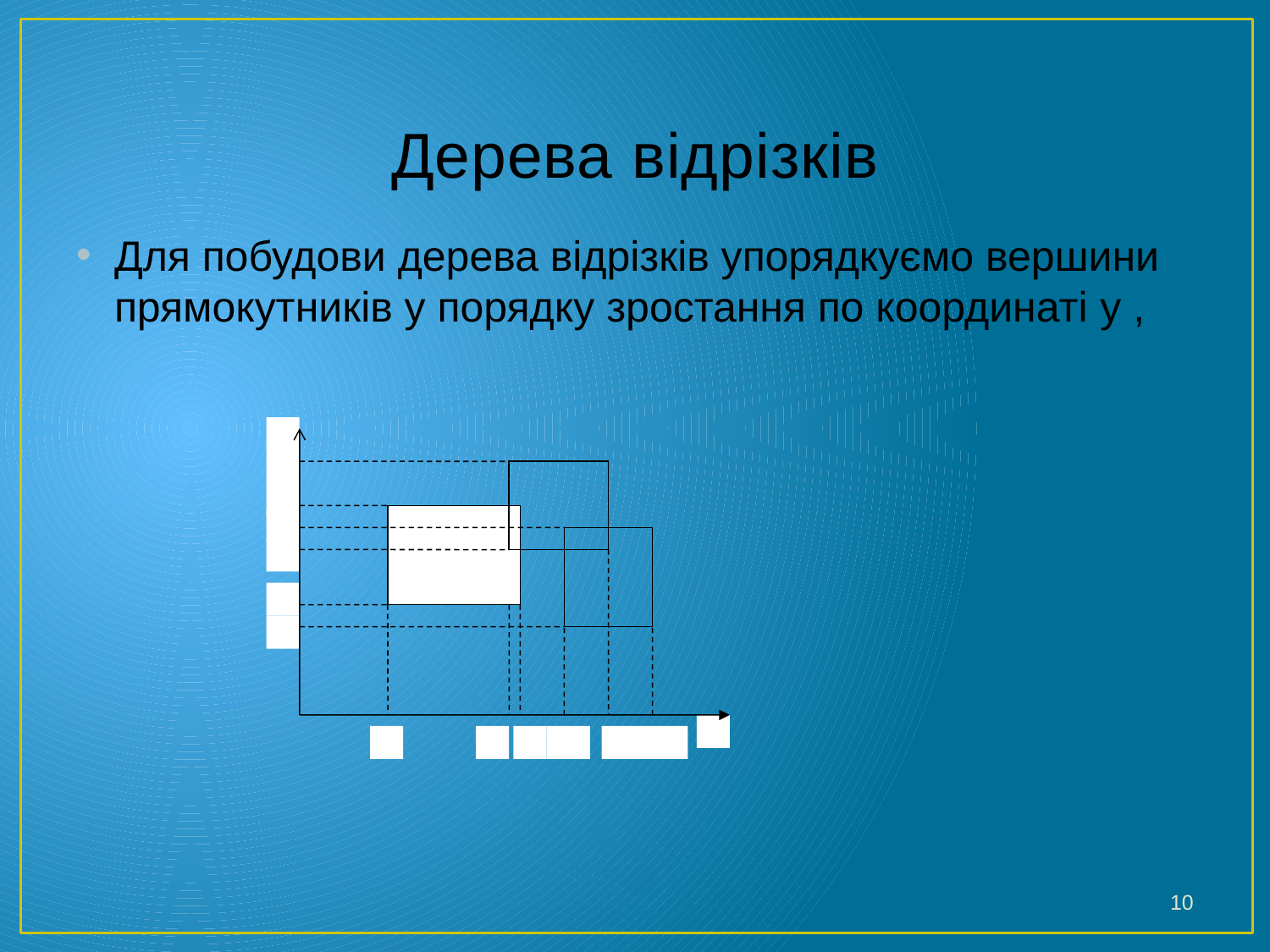

# Дерева відрізків
Для побудови дерева відрізків упорядкуємо вершини прямокутників у порядку зростання по координаті y ,

y

6

5

4

3

2

1

x
I
II
III
IV
V
VI
10